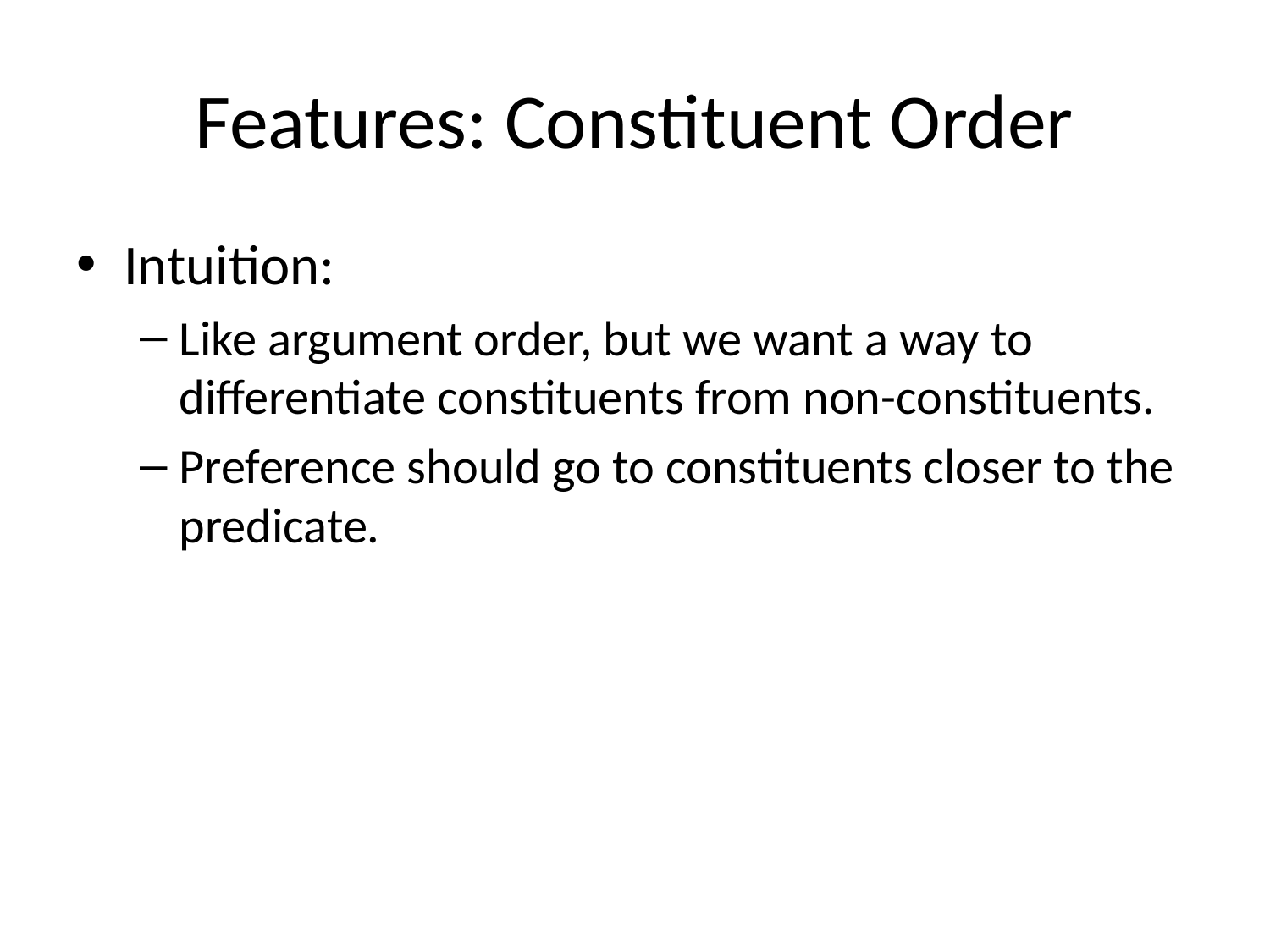

# Features: Constituent Order
Intuition:
Like argument order, but we want a way to differentiate constituents from non-constituents.
Preference should go to constituents closer to the predicate.